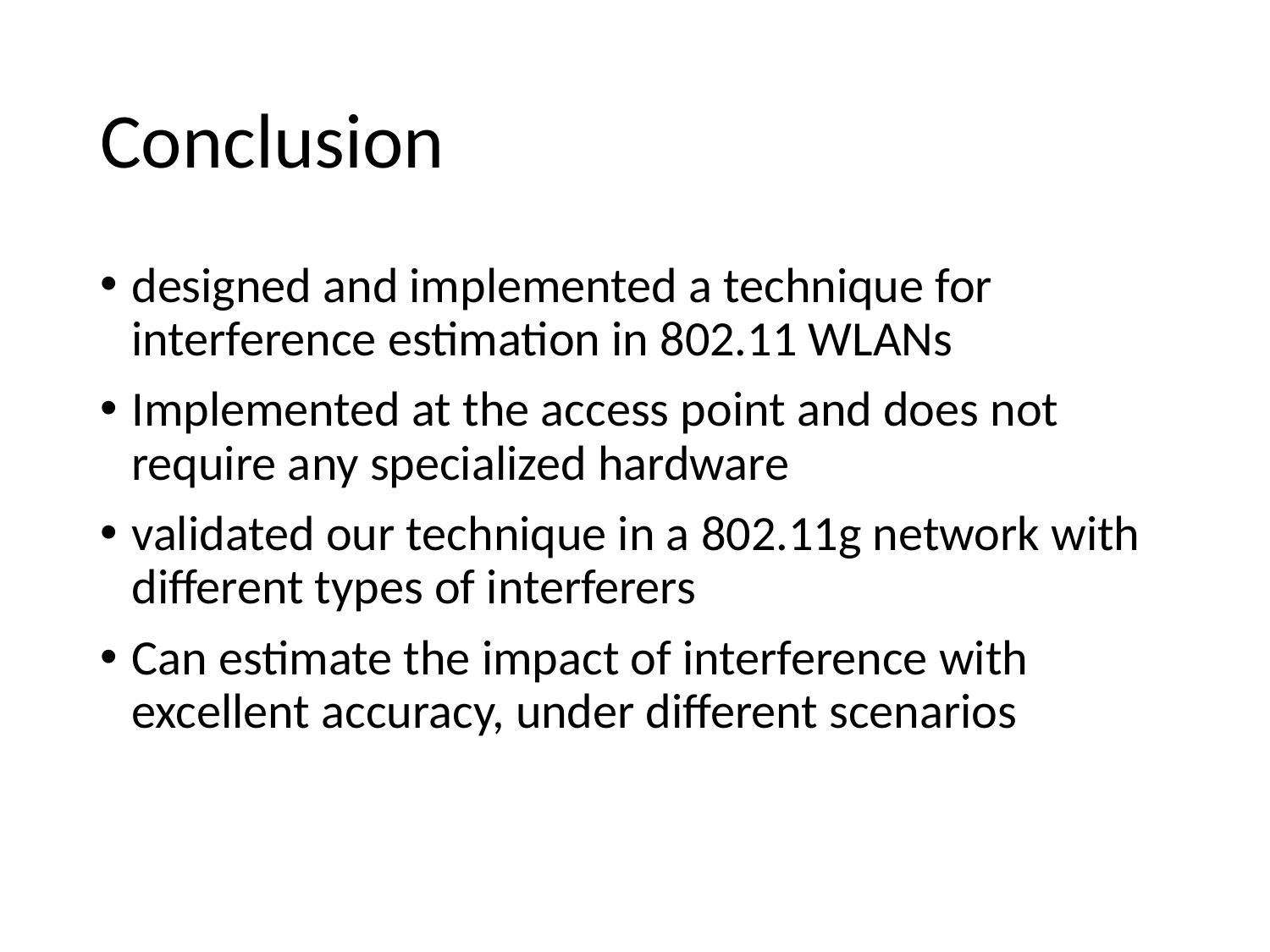

# Conclusion
designed and implemented a technique for interference estimation in 802.11 WLANs
Implemented at the access point and does not require any specialized hardware
validated our technique in a 802.11g network with different types of interferers
Can estimate the impact of interference with excellent accuracy, under different scenarios